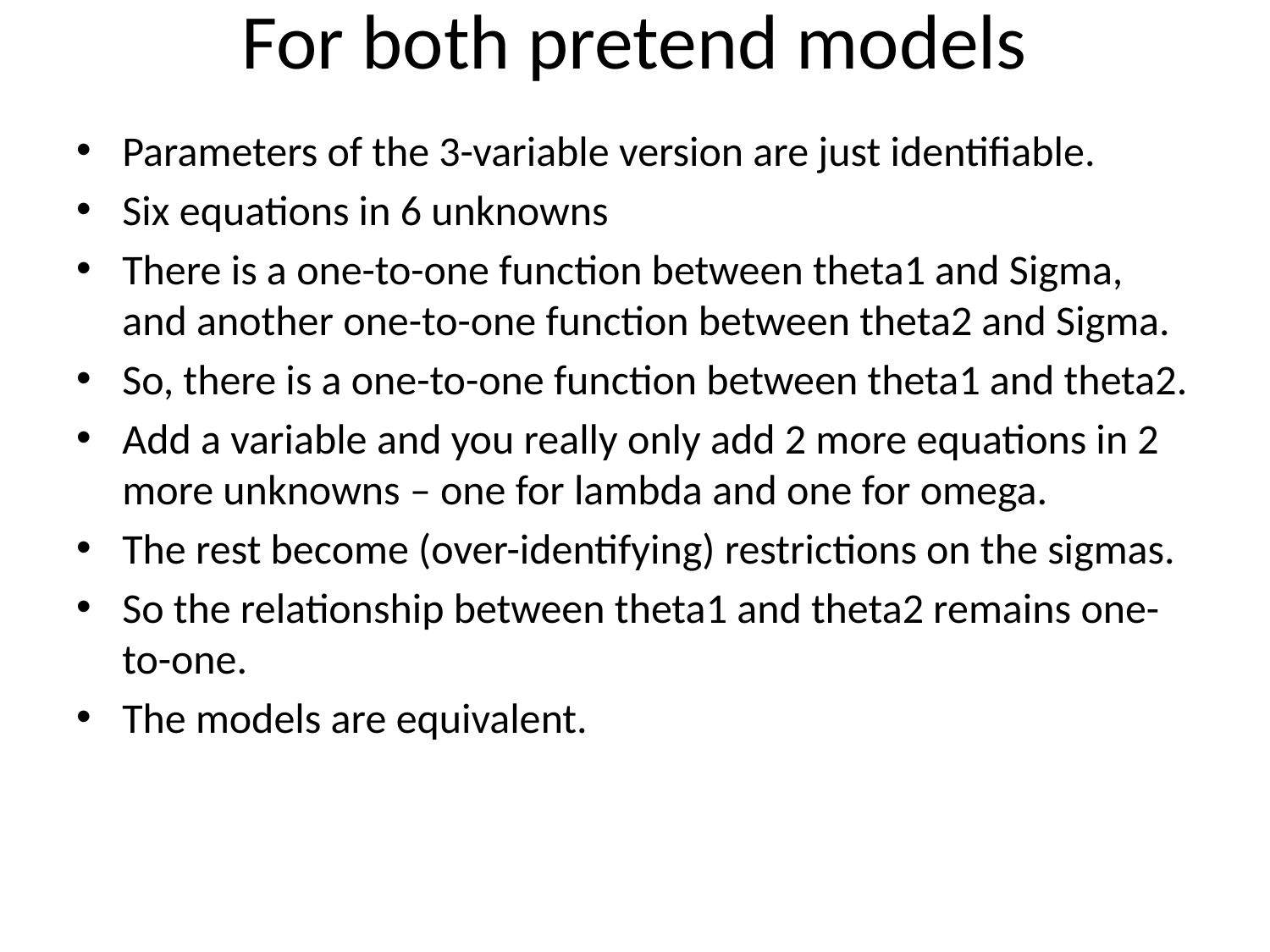

# For both pretend models
Parameters of the 3-variable version are just identifiable.
Six equations in 6 unknowns
There is a one-to-one function between theta1 and Sigma, and another one-to-one function between theta2 and Sigma.
So, there is a one-to-one function between theta1 and theta2.
Add a variable and you really only add 2 more equations in 2 more unknowns – one for lambda and one for omega.
The rest become (over-identifying) restrictions on the sigmas.
So the relationship between theta1 and theta2 remains one-to-one.
The models are equivalent.